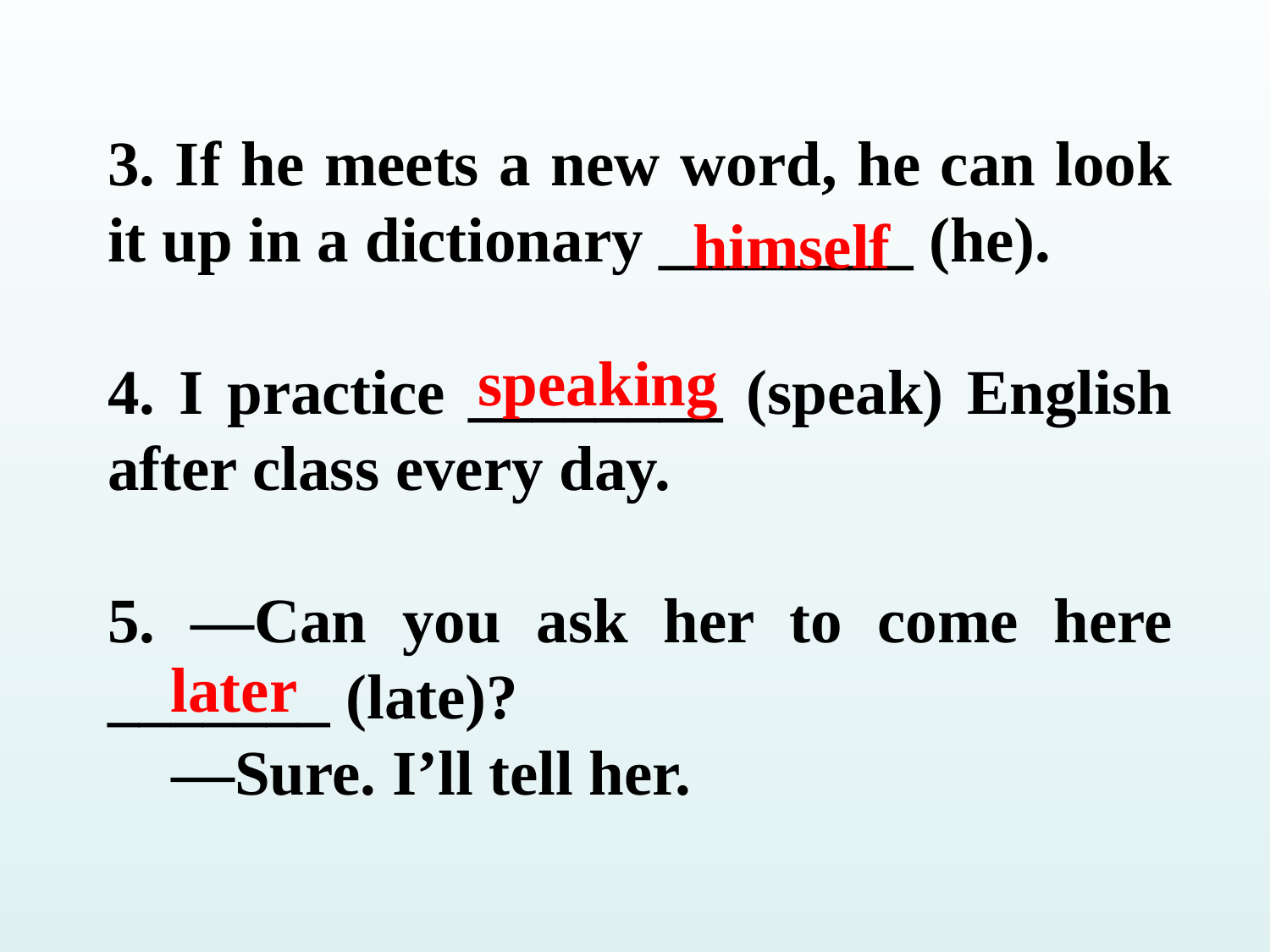

3. If he meets a new word, he can look it up in a dictionary ________ (he).

4. I practice ________ (speak) English after class every day.

5. —Can you ask her to come here _______ (late)?
    —Sure. I’ll tell her.
himself
speaking
later